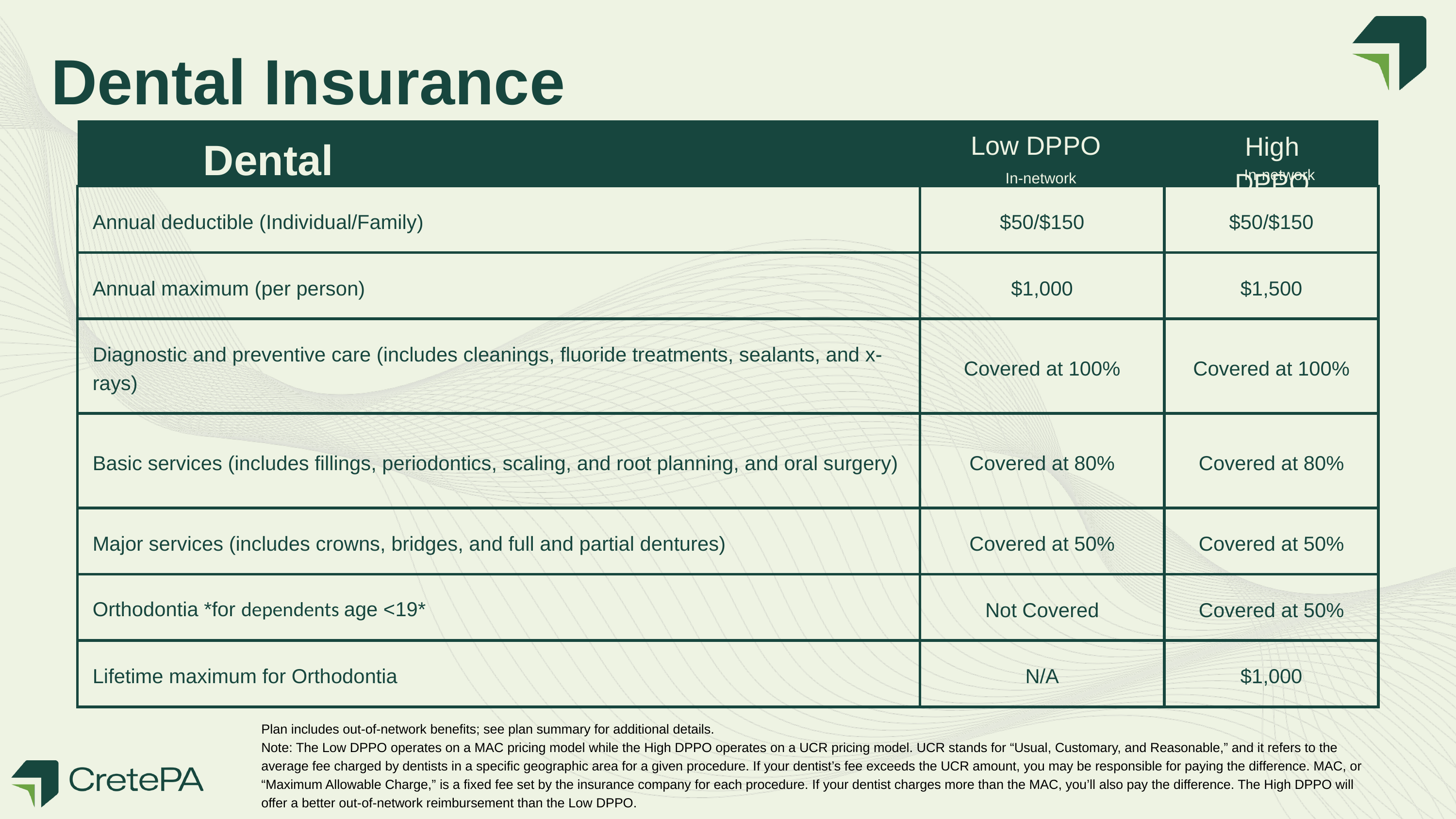

Dental Insurance

Low DPPO
High DPPO
Dental
In-network
In-network
| Annual deductible (Individual/Family) | $50/$150 | $50/$150 |
| --- | --- | --- |
| Annual maximum (per person) | $1,000 | $1,500 |
| Diagnostic and preventive care (includes cleanings, fluoride treatments, sealants, and x-rays) | Covered at 100% | Covered at 100% |
| Basic services (includes fillings, periodontics, scaling, and root planning, and oral surgery) | Covered at 80% | Covered at 80% |
| Major services (includes crowns, bridges, and full and partial dentures) | Covered at 50% | Covered at 50% |
| Orthodontia \*for dependents age <19\* | Not Covered | Covered at 50% |
| Lifetime maximum for Orthodontia | N/A | $1,000 |
Plan includes out-of-network benefits; see plan summary for additional details.
Note: The Low DPPO operates on a MAC pricing model while the High DPPO operates on a UCR pricing model. UCR stands for “Usual, Customary, and Reasonable,” and it refers to the average fee charged by dentists in a specific geographic area for a given procedure. If your dentist’s fee exceeds the UCR amount, you may be responsible for paying the difference. MAC, or “Maximum Allowable Charge,” is a fixed fee set by the insurance company for each procedure. If your dentist charges more than the MAC, you’ll also pay the difference. The High DPPO will offer a better out-of-network reimbursement than the Low DPPO.